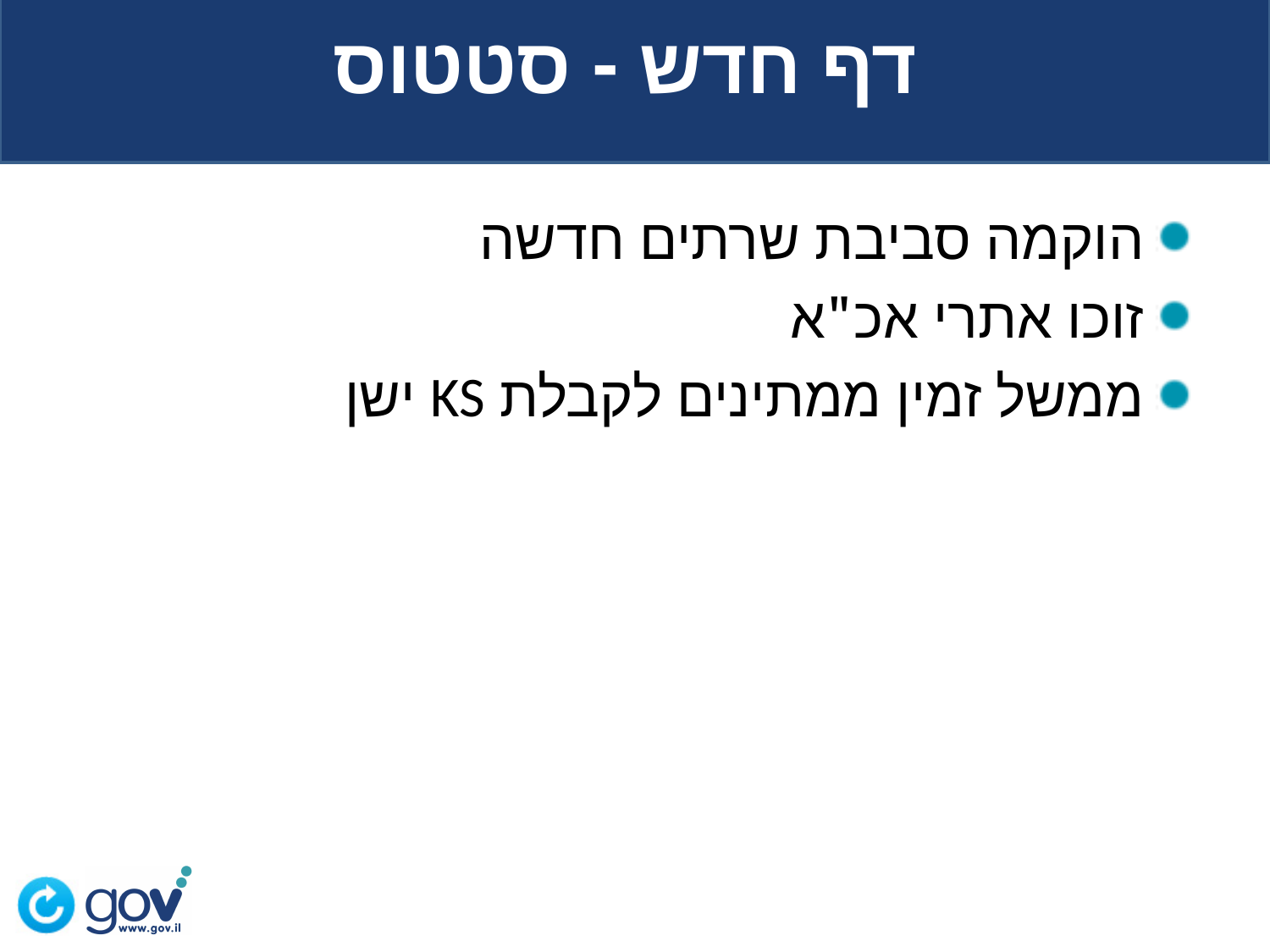

דף חדש - סטטוס
הוקמה סביבת שרתים חדשה
זוכו אתרי אכ"א
ממשל זמין ממתינים לקבלת KS ישן